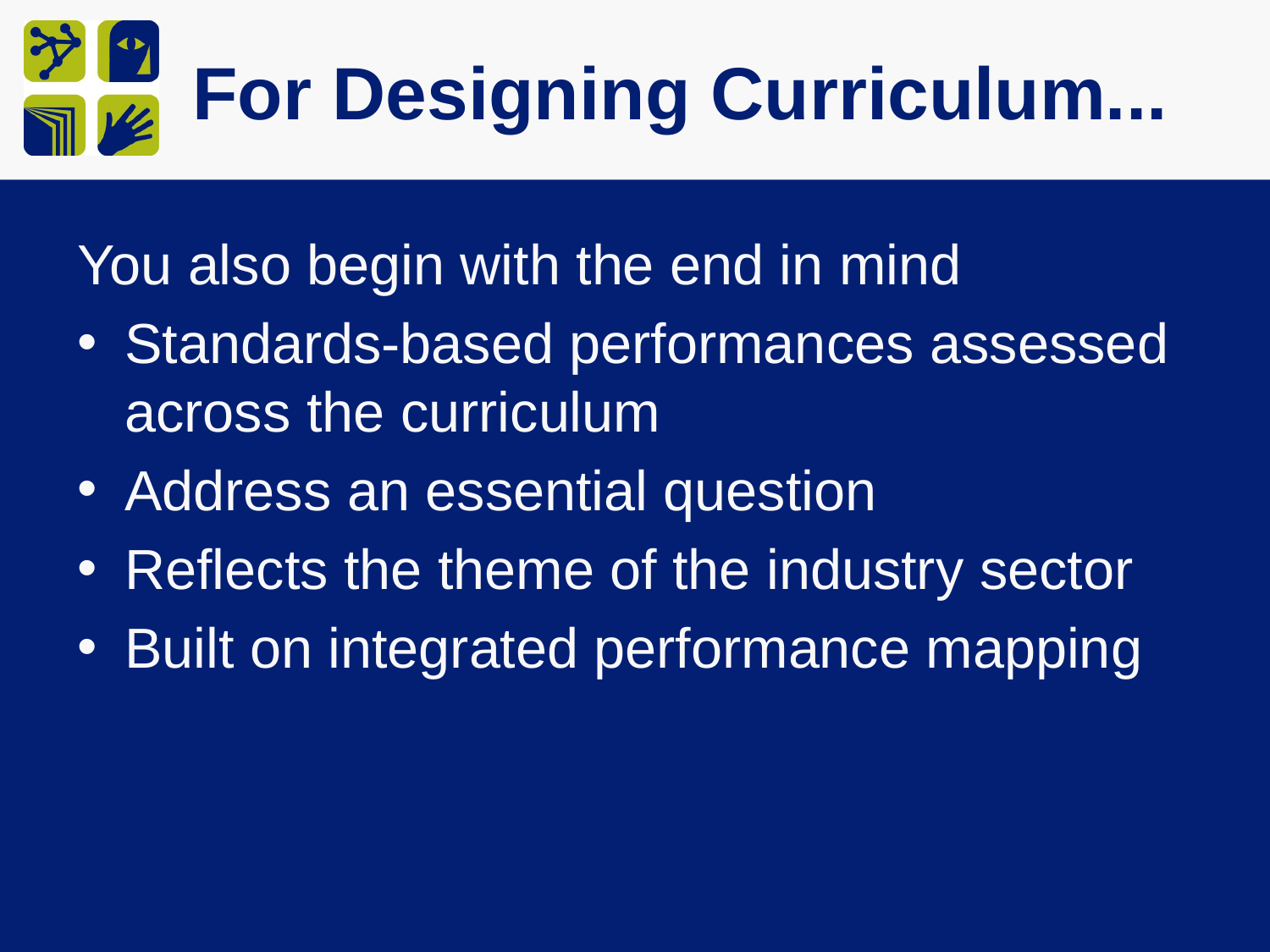

# For Designing Curriculum...
You also begin with the end in mind
Standards-based performances assessed across the curriculum
Address an essential question
Reflects the theme of the industry sector
Built on integrated performance mapping